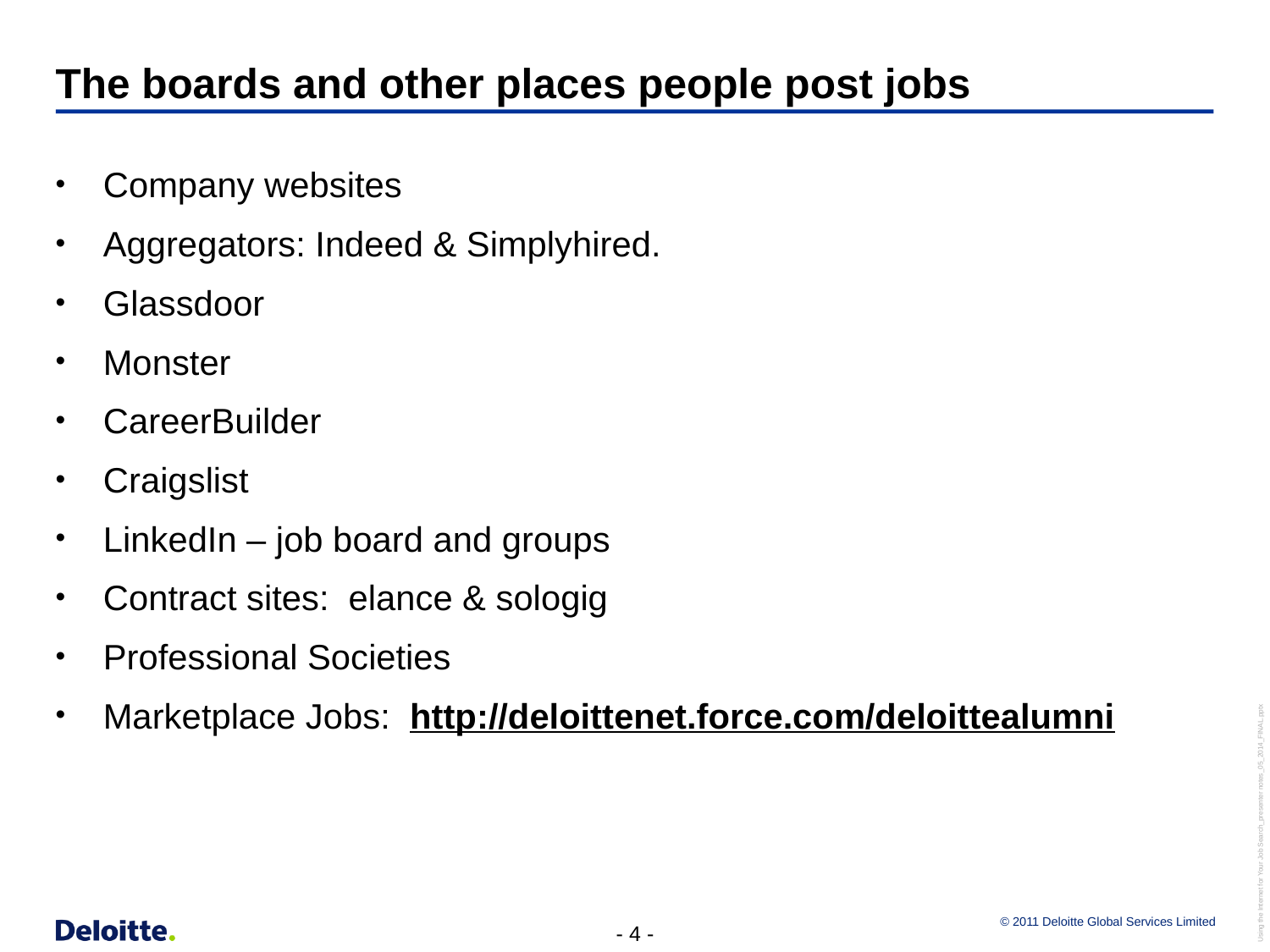

# The boards and other places people post jobs
Company websites
Aggregators: Indeed & Simplyhired.
Glassdoor
Monster
CareerBuilder
Craigslist
LinkedIn – job board and groups
Contract sites:  elance & sologig
Professional Societies
Marketplace Jobs:  http://deloittenet.force.com/deloittealumni